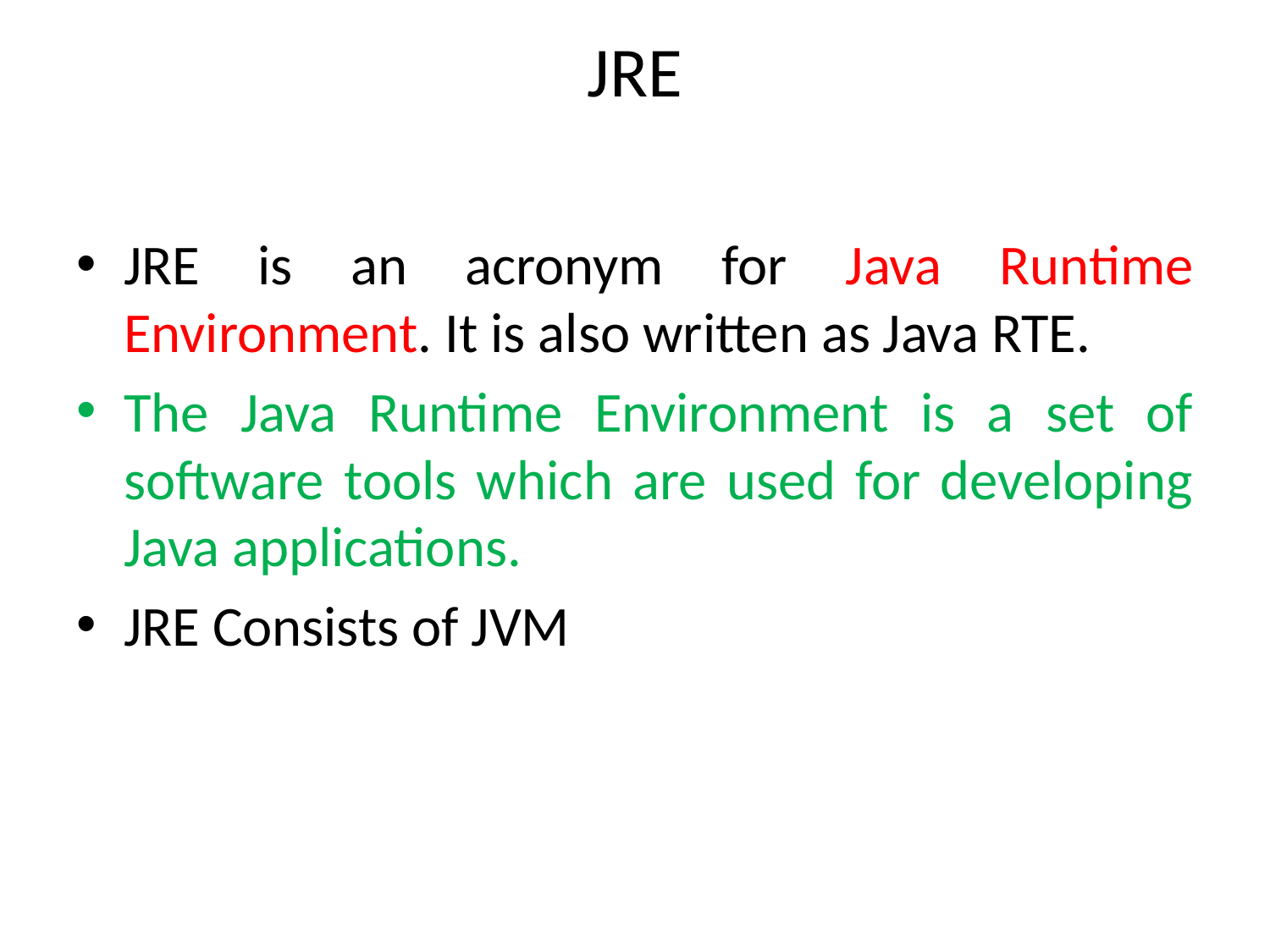

# JRE
JRE is an acronym for Java Runtime Environment. It is also written as Java RTE.
The Java Runtime Environment is a set of software tools which are used for developing Java applications.
JRE Consists of JVM